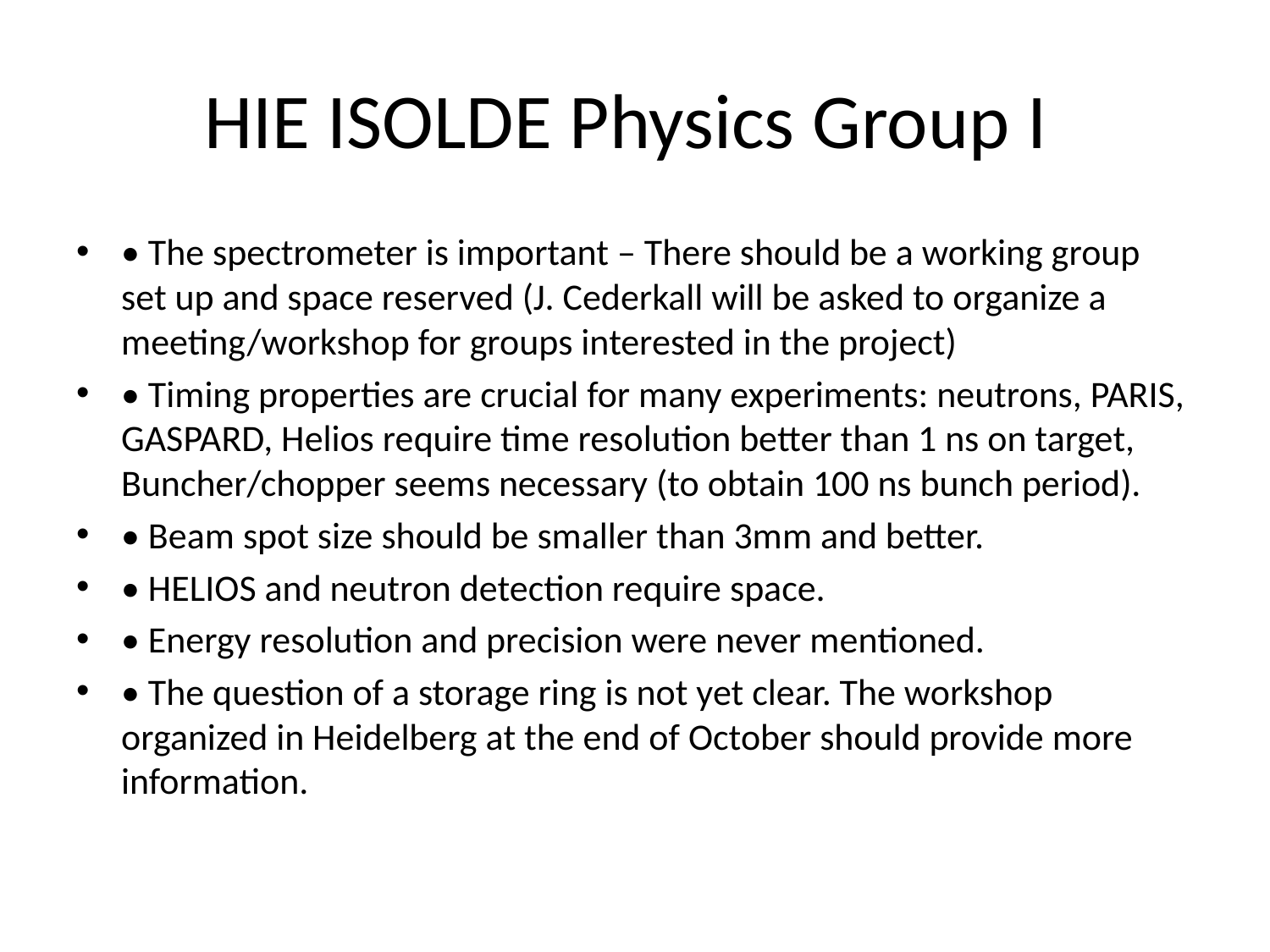

# HIE ISOLDE Physics Group I
• The spectrometer is important – There should be a working group set up and space reserved (J. Cederkall will be asked to organize a meeting/workshop for groups interested in the project)
• Timing properties are crucial for many experiments: neutrons, PARIS, GASPARD, Helios require time resolution better than 1 ns on target, Buncher/chopper seems necessary (to obtain 100 ns bunch period).
• Beam spot size should be smaller than 3mm and better.
• HELIOS and neutron detection require space.
• Energy resolution and precision were never mentioned.
• The question of a storage ring is not yet clear. The workshop organized in Heidelberg at the end of October should provide more information.